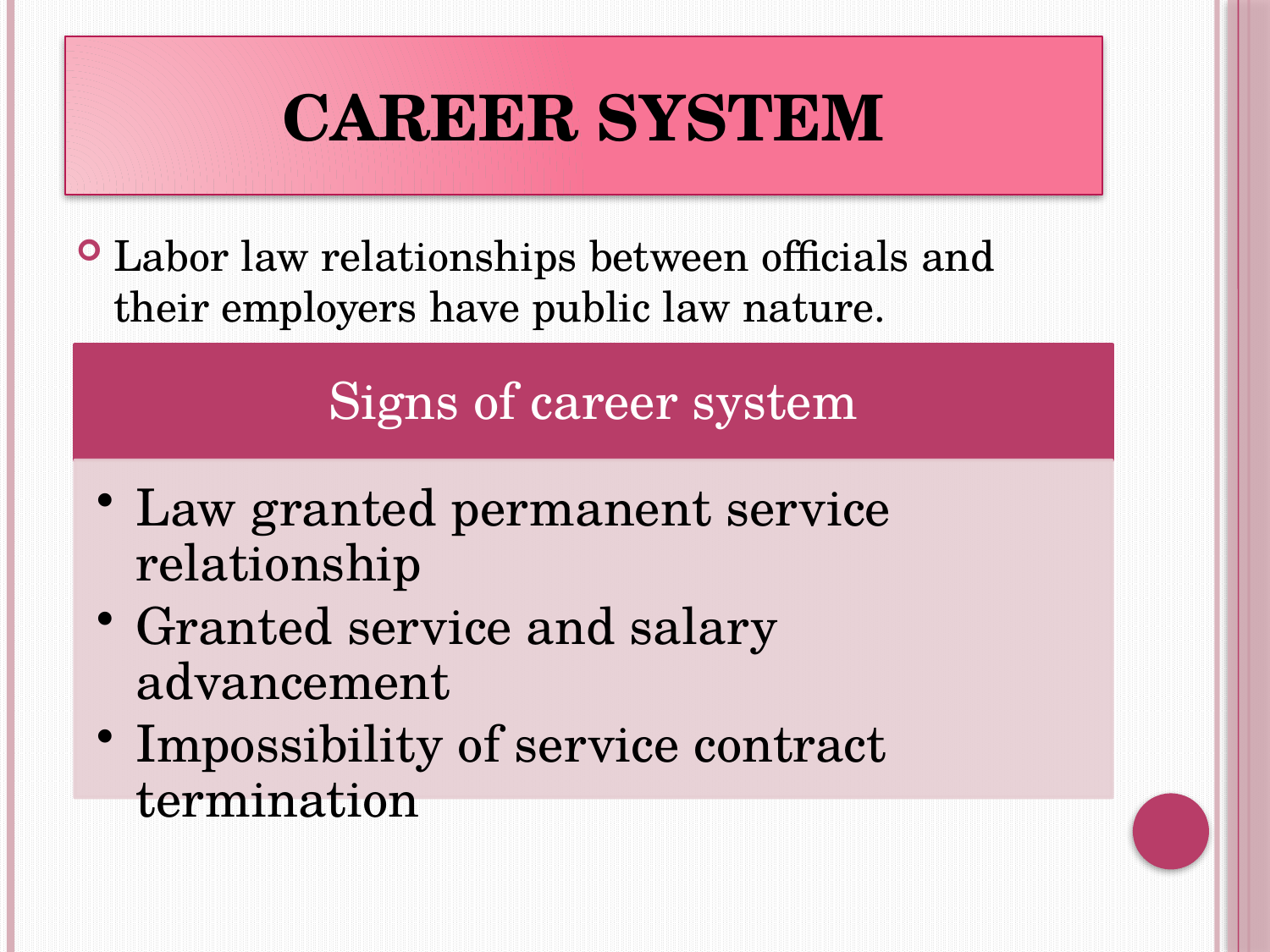

Career system
Labor law relationships between officials and their employers have public law nature.
Signs of career system
Law granted permanent service relationship
Granted service and salary advancement
Impossibility of service contract termination